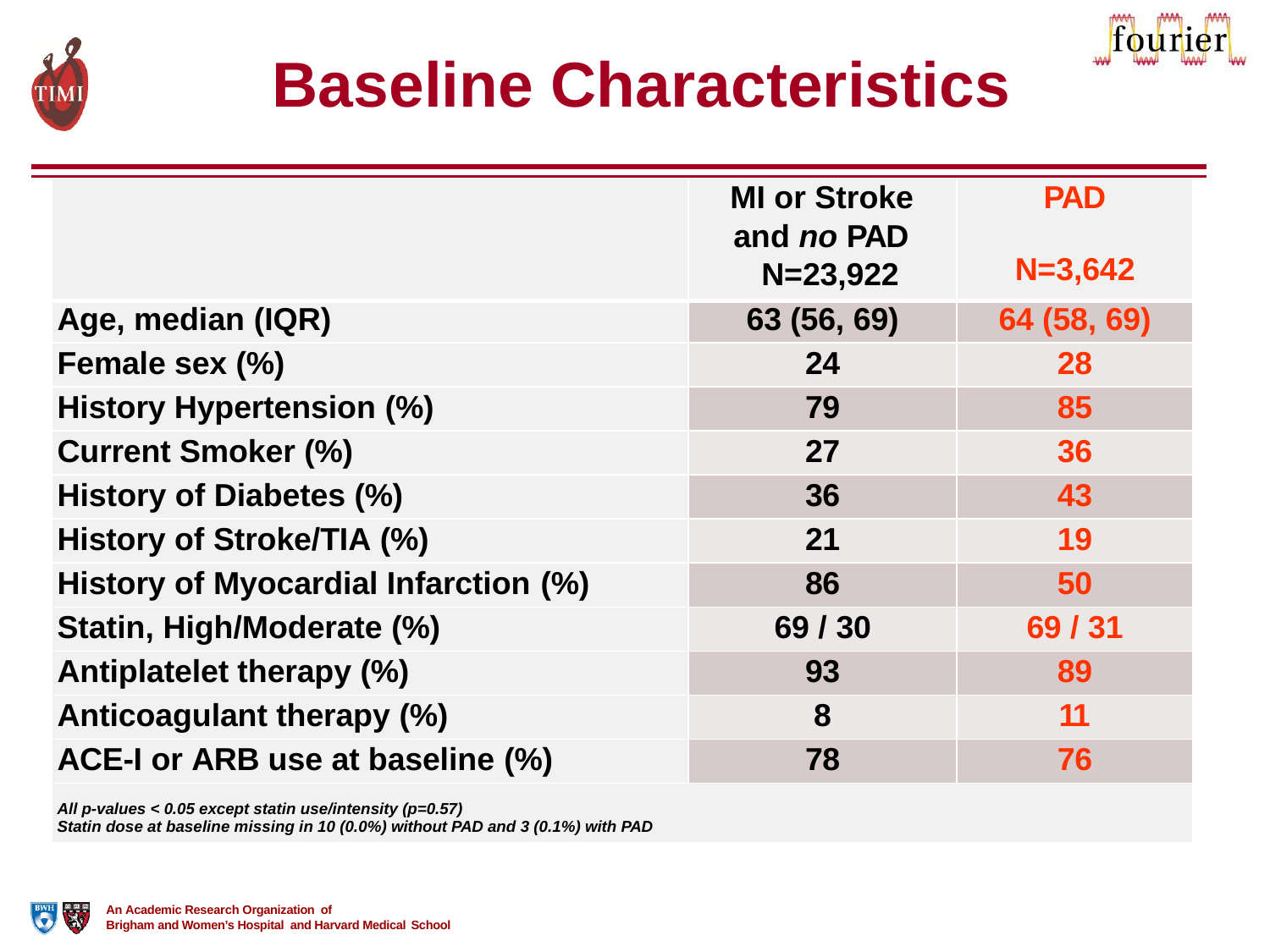

# Baseline Characteristics
|  |  |  |  |  |
| --- | --- | --- | --- | --- |
|  |  | MI or Stroke and no PAD N=23,922 | PAD N=3,642 |  |
|  | Age, median (IQR) | 63 (56, 69) | 64 (58, 69) |  |
|  | Female sex (%) | 24 | 28 |  |
|  | History Hypertension (%) | 79 | 85 |  |
|  | Current Smoker (%) | 27 | 36 |  |
|  | History of Diabetes (%) | 36 | 43 |  |
|  | History of Stroke/TIA (%) | 21 | 19 |  |
|  | History of Myocardial Infarction (%) | 86 | 50 |  |
|  | Statin, High/Moderate (%) | 69 / 30 | 69 / 31 |  |
|  | Antiplatelet therapy (%) | 93 | 89 |  |
|  | Anticoagulant therapy (%) | 8 | 11 |  |
|  | ACE-I or ARB use at baseline (%) | 78 | 76 |  |
|  | All p-values < 0.05 except statin use/intensity (p=0.57) Statin dose at baseline missing in 10 (0.0%) without PAD and 3 (0.1%) with PAD |  |  |  |

An Academic Research Organization of
Brigham and Women’s Hospital  and Harvard Medical School